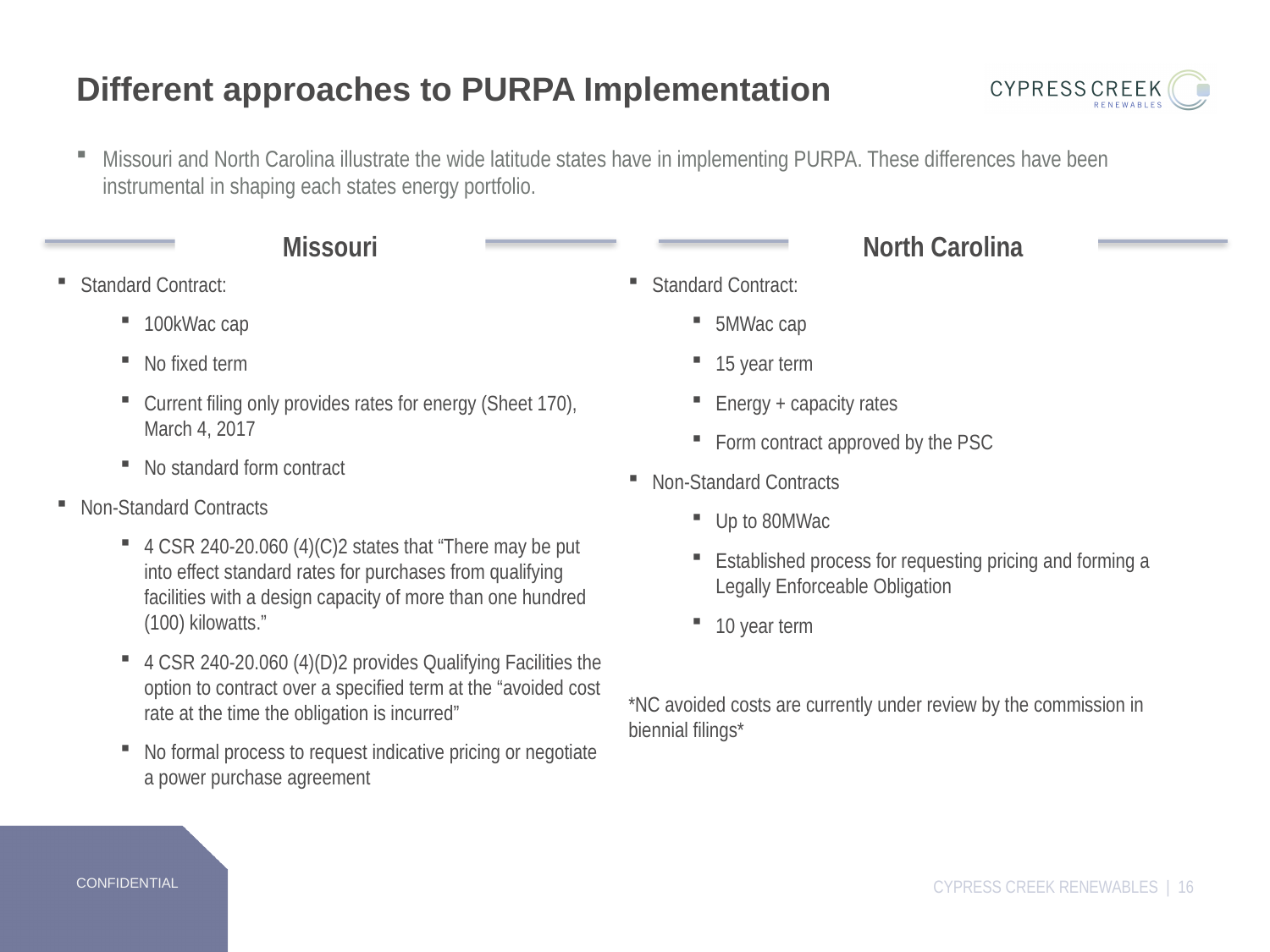

# Different approaches to PURPA Implementation
Missouri and North Carolina illustrate the wide latitude states have in implementing PURPA. These differences have been instrumental in shaping each states energy portfolio.
Missouri
Standard Contract:
100kWac cap
No fixed term
Current filing only provides rates for energy (Sheet 170), March 4, 2017
No standard form contract
Non-Standard Contracts
4 CSR 240-20.060 (4)(C)2 states that “There may be put into effect standard rates for purchases from qualifying facilities with a design capacity of more than one hundred (100) kilowatts.”
4 CSR 240-20.060 (4)(D)2 provides Qualifying Facilities the option to contract over a specified term at the “avoided cost rate at the time the obligation is incurred”
No formal process to request indicative pricing or negotiate a power purchase agreement

North Carolina

Standard Contract:
5MWac cap
15 year term
Energy + capacity rates
Form contract approved by the PSC
Non-Standard Contracts
Up to 80MWac
Established process for requesting pricing and forming a Legally Enforceable Obligation
10 year term

*NC avoided costs are currently under review by the commission in biennial filings*
CYPRESS CREEK RENEWABLES  |  16